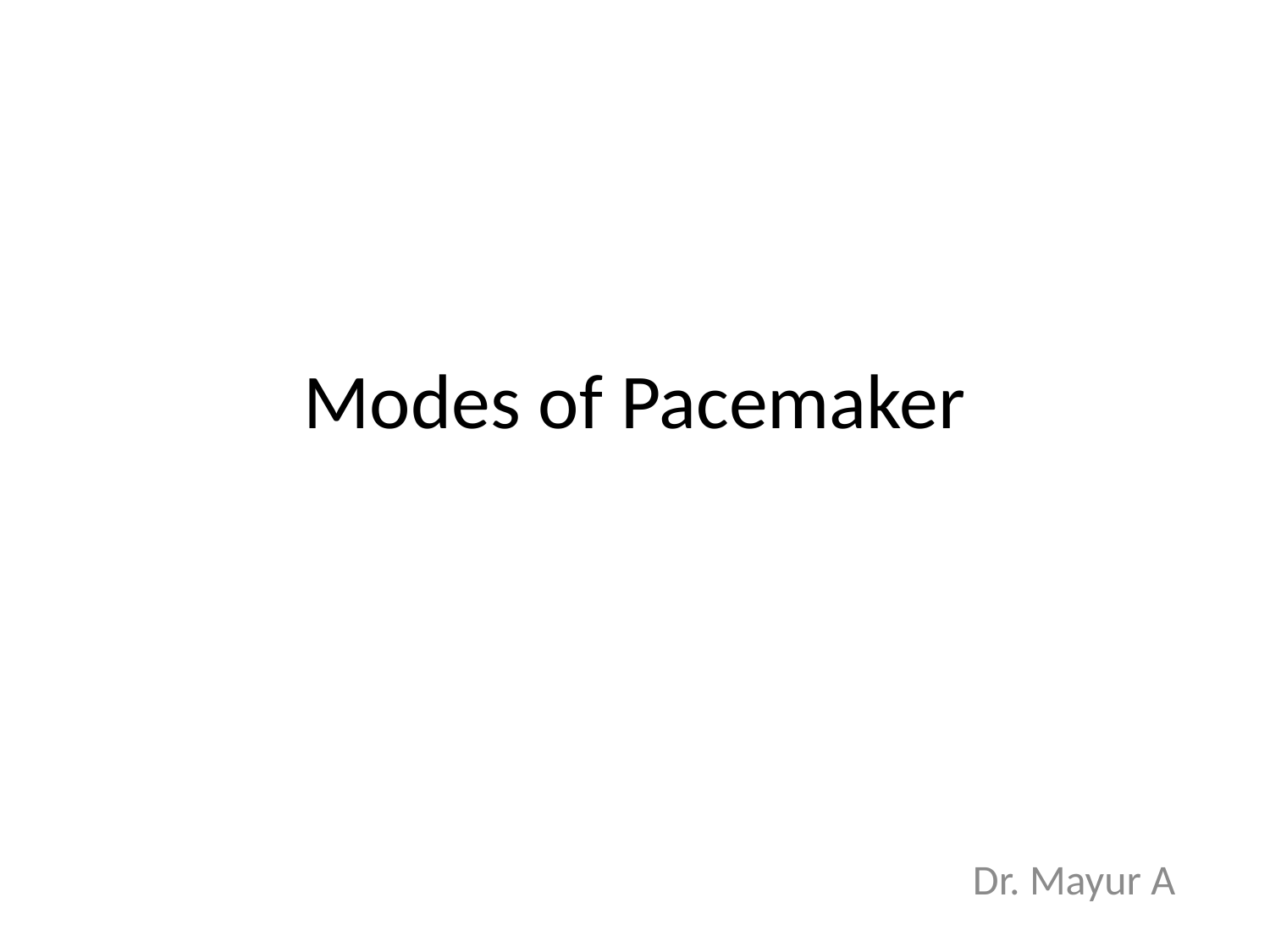

# Modes of Pacemaker
Dr. Mayur A